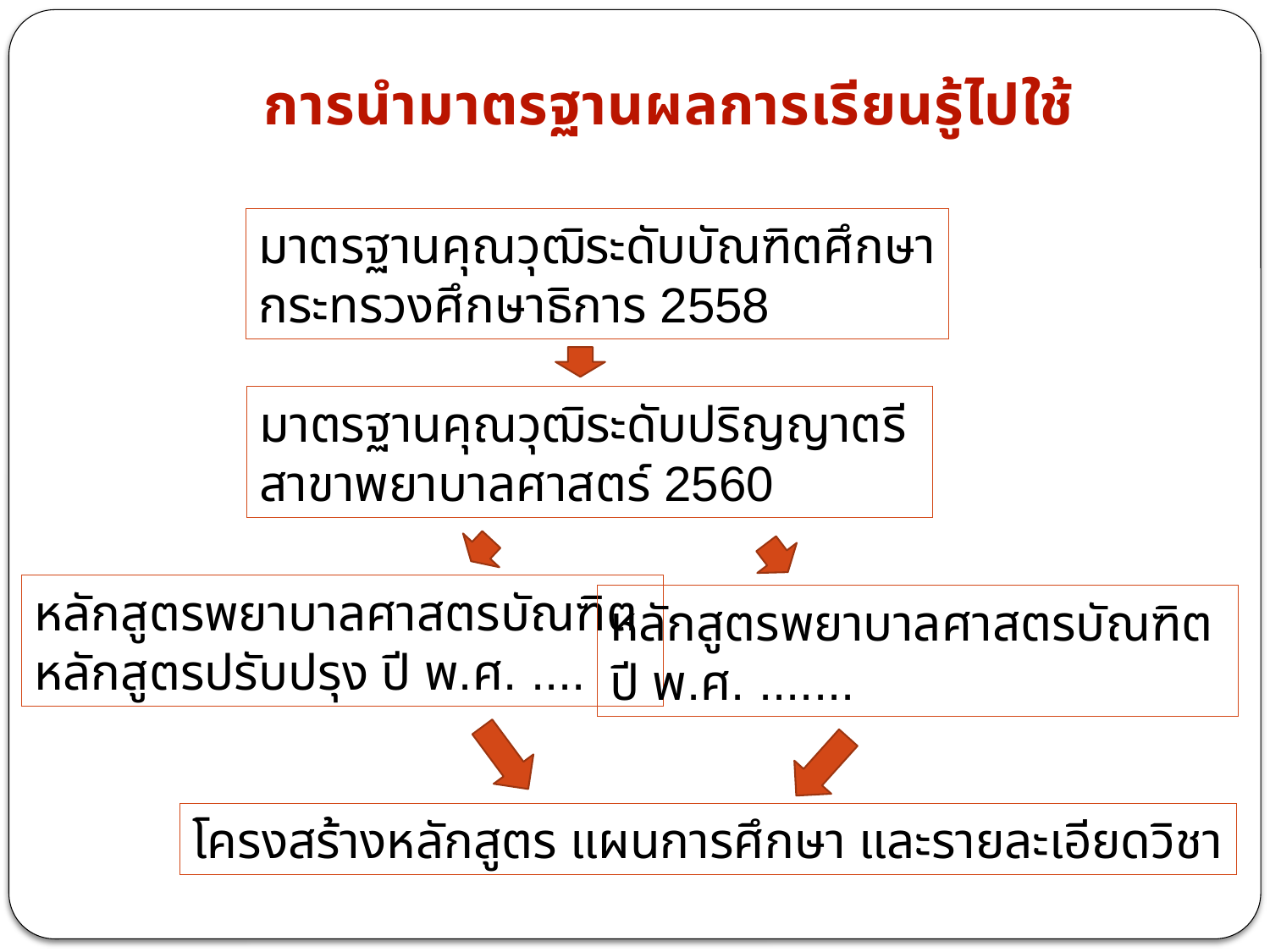

# การนำมาตรฐานผลการเรียนรู้ไปใช้
มาตรฐานคุณวุฒิระดับบัณฑิตศึกษา
กระทรวงศึกษาธิการ 2558

มาตรฐานคุณวุฒิระดับปริญญาตรี
สาขาพยาบาลศาสตร์ 2560

หลักสูตรพยาบาลศาสตรบัณฑิต
หลักสูตรปรับปรุง ปี พ.ศ. ....
หลักสูตรพยาบาลศาสตรบัณฑิต
ปี พ.ศ. .......

โครงสร้างหลักสูตร แผนการศึกษา และรายละเอียดวิชา